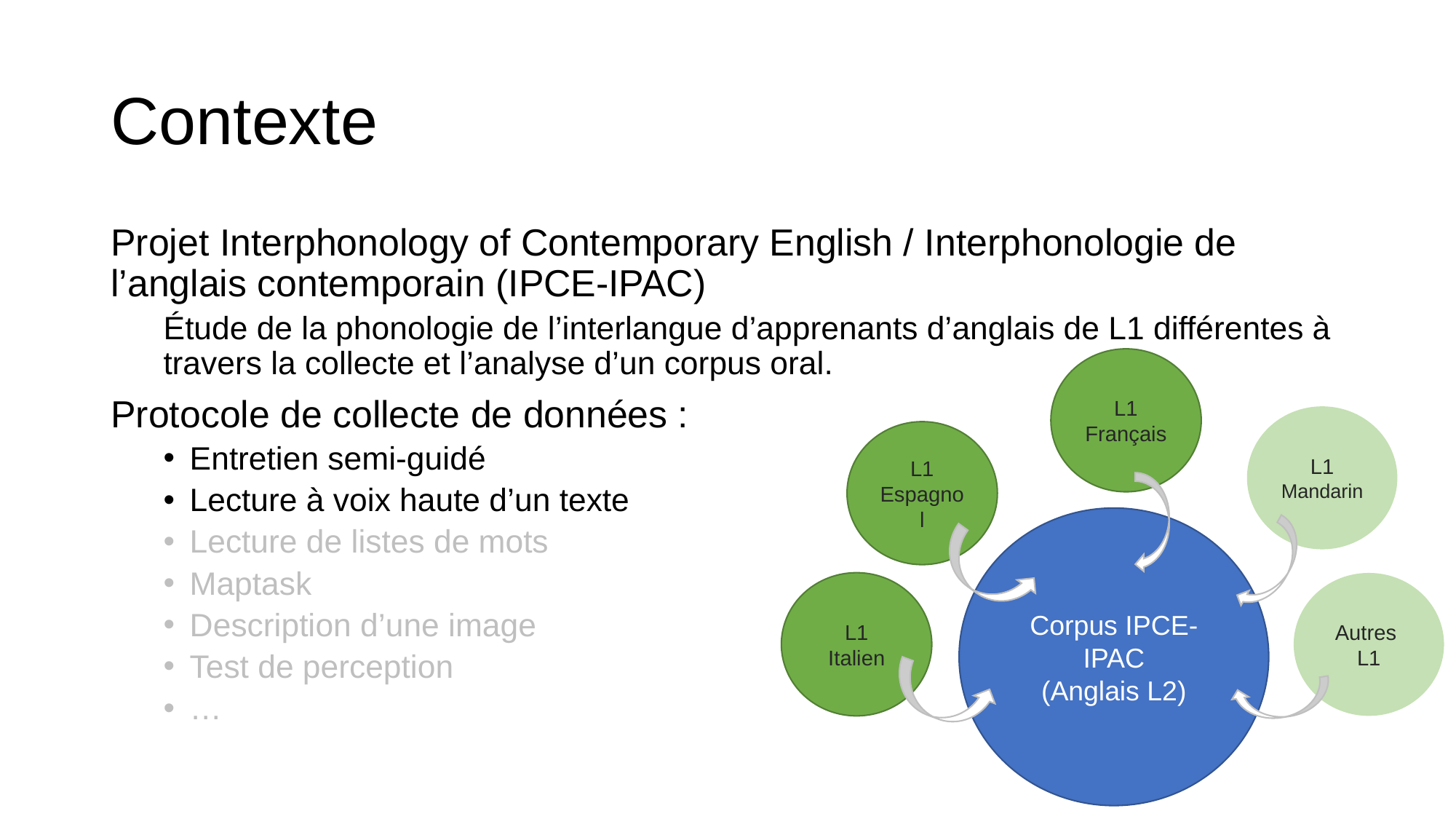

# Contexte
Projet Interphonology of Contemporary English / Interphonologie de l’anglais contemporain (IPCE-IPAC)
Étude de la phonologie de l’interlangue d’apprenants d’anglais de L1 différentes à travers la collecte et l’analyse d’un corpus oral.
Protocole de collecte de données :
Entretien semi-guidé
Lecture à voix haute d’un texte
Lecture de listes de mots
Maptask
Description d’une image
Test de perception
…
L1 Français
L1 Mandarin
L1 Espagnol

Corpus IPCE-IPAC
(Anglais L2)

L1 Italien
Autres
L1